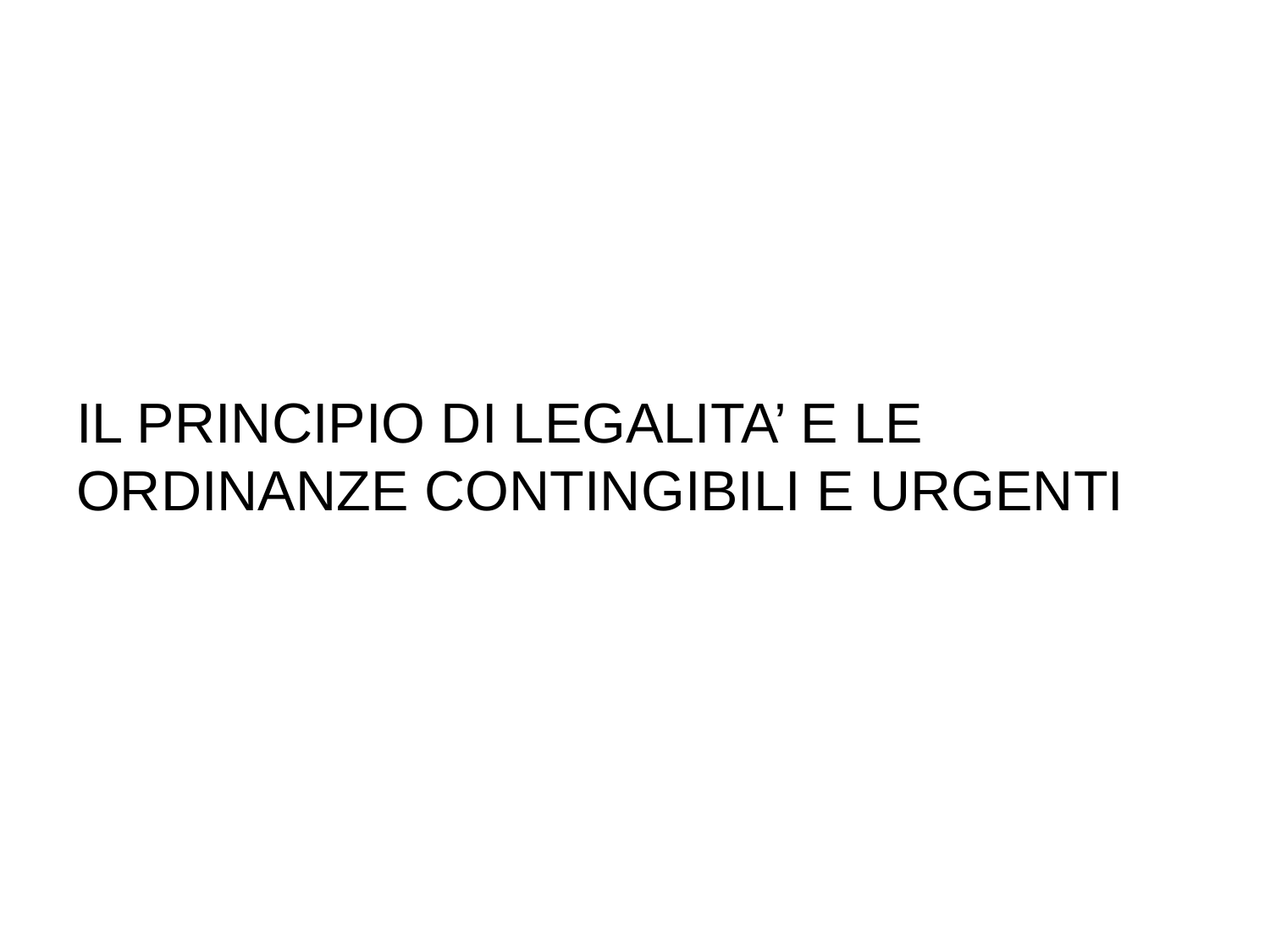

#

IL PRINCIPIO DI LEGALITA’ E LE ORDINANZE CONTINGIBILI E URGENTI